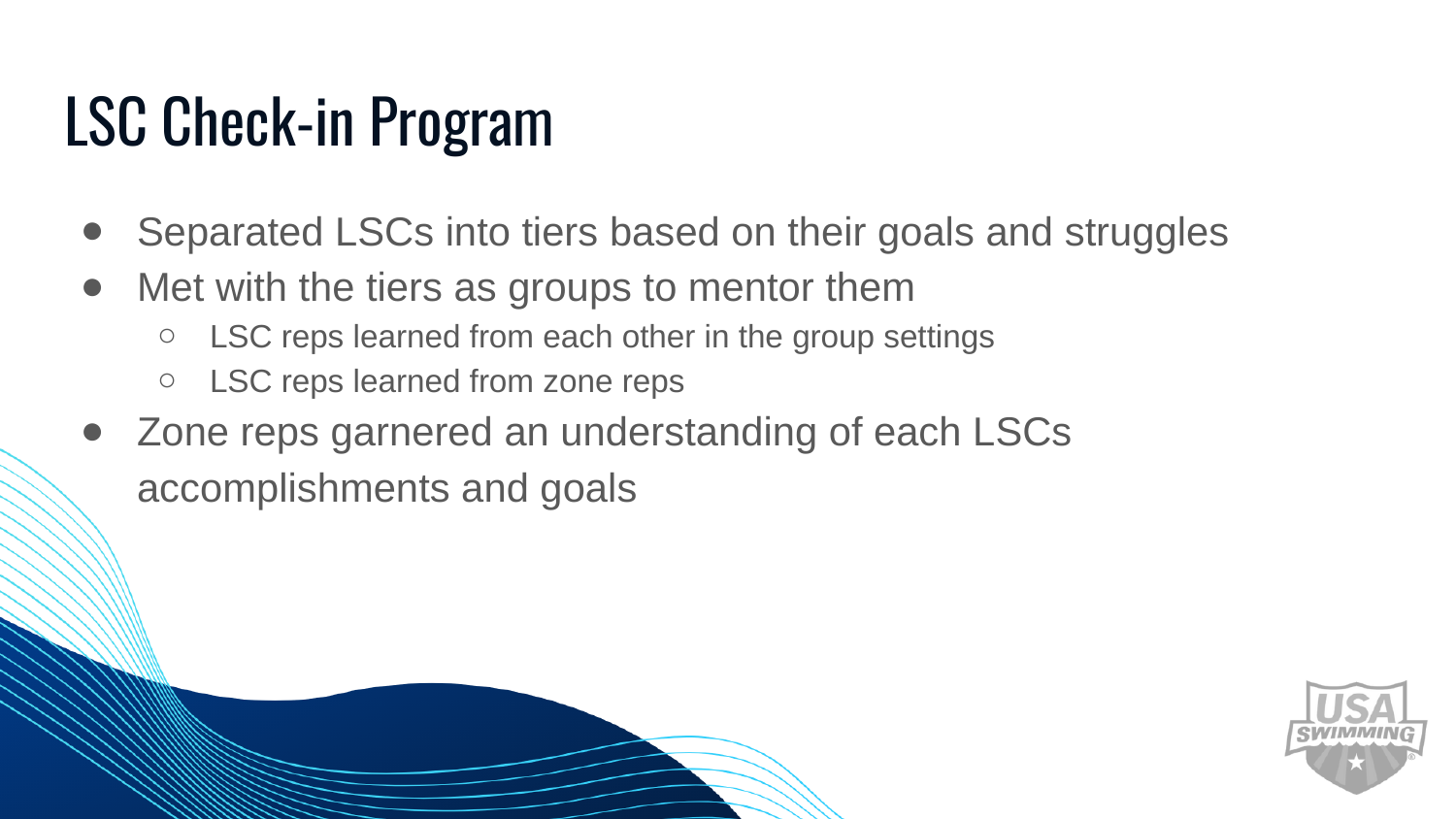

# LSC Check-in Program
Separated LSCs into tiers based on their goals and struggles
Met with the tiers as groups to mentor them
LSC reps learned from each other in the group settings
LSC reps learned from zone reps
Zone reps garnered an understanding of each LSCs accomplishments and goals